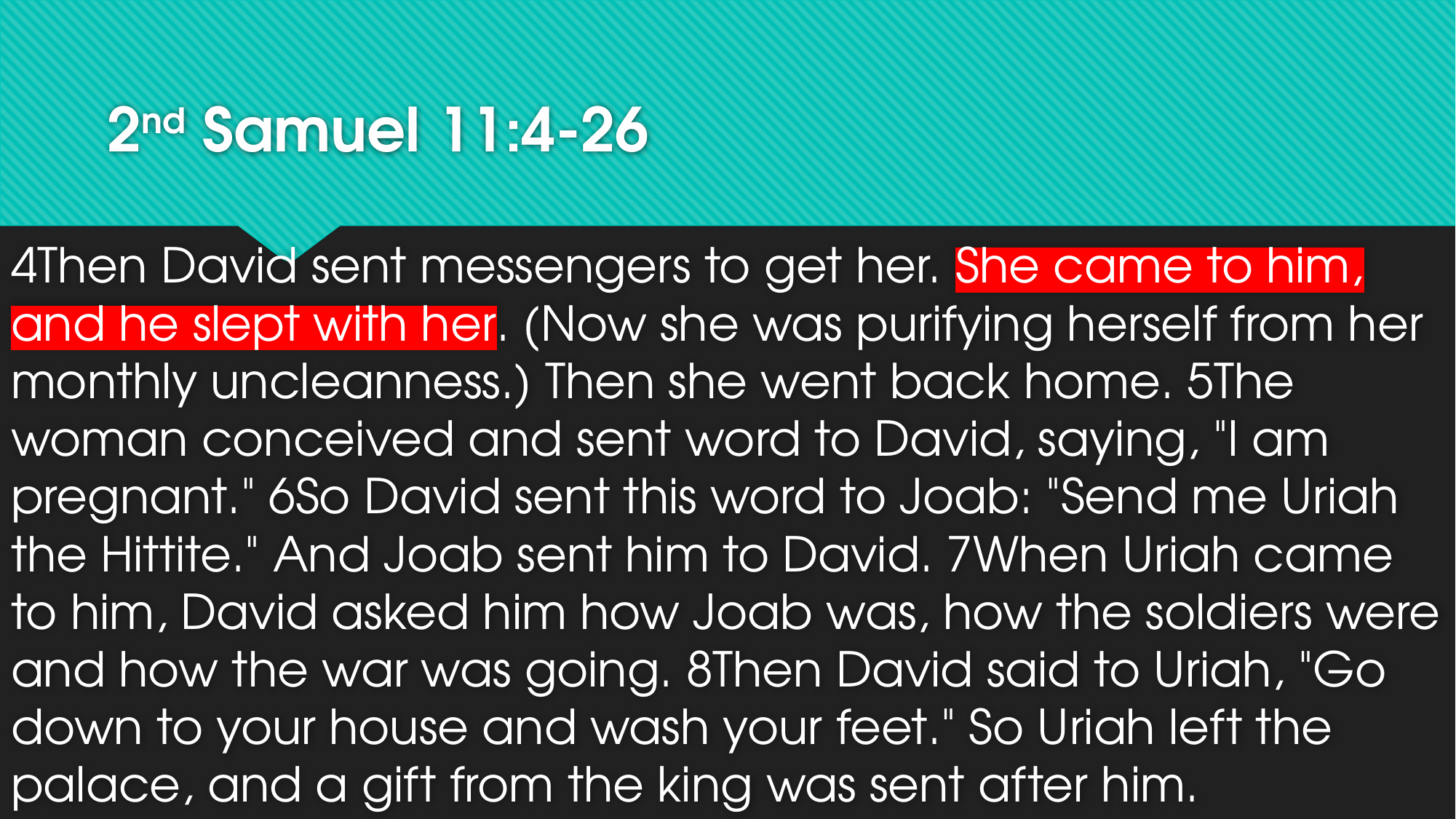

# 2nd Samuel 11:4-26
4Then David sent messengers to get her. She came to him, and he slept with her. (Now she was purifying herself from her monthly uncleanness.) Then she went back home. 5The woman conceived and sent word to David, saying, "I am pregnant." 6So David sent this word to Joab: "Send me Uriah the Hittite." And Joab sent him to David. 7When Uriah came to him, David asked him how Joab was, how the soldiers were and how the war was going. 8Then David said to Uriah, "Go down to your house and wash your feet." So Uriah left the palace, and a gift from the king was sent after him.